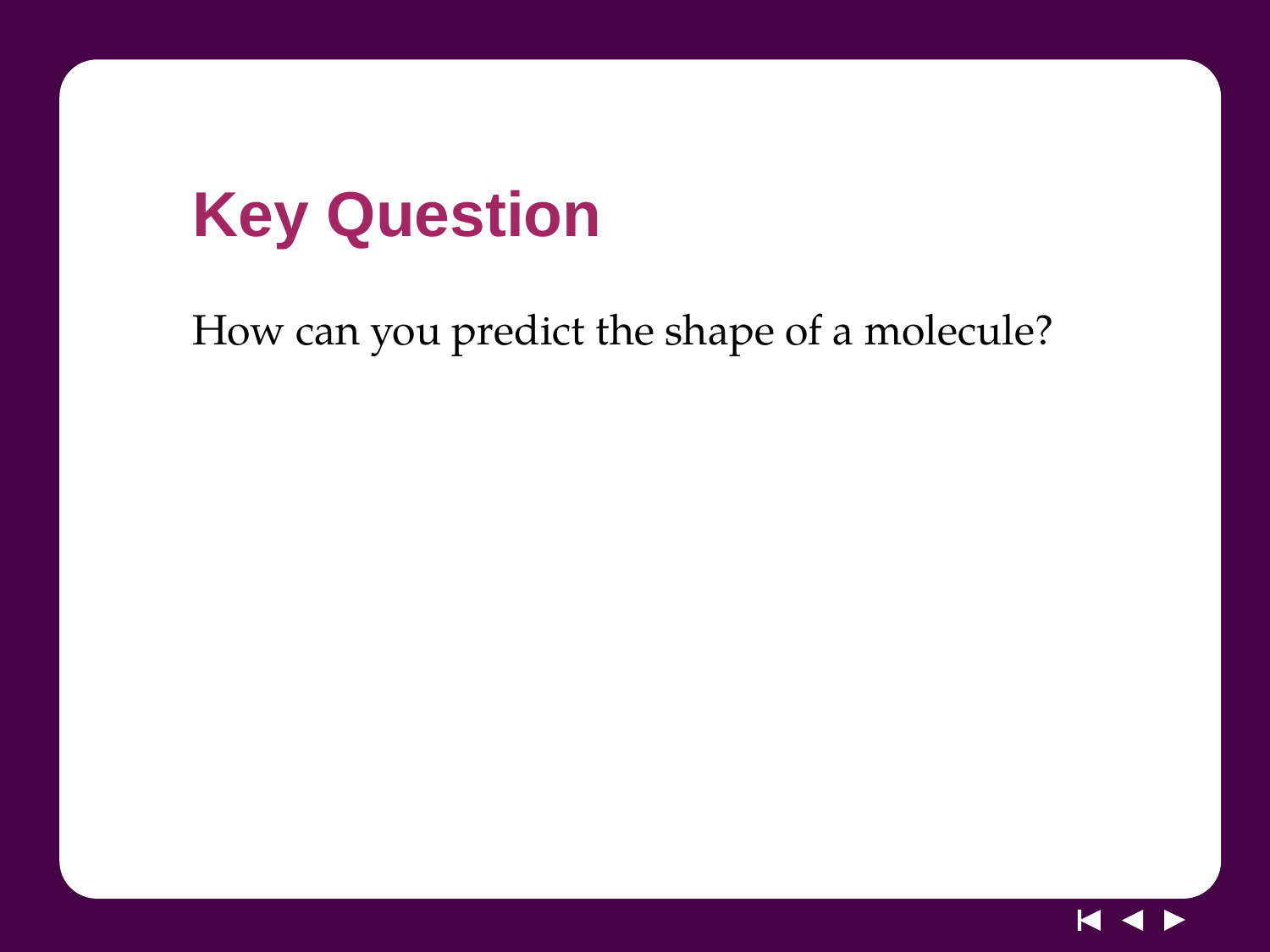

# Key Question
How can you predict the shape of a molecule?